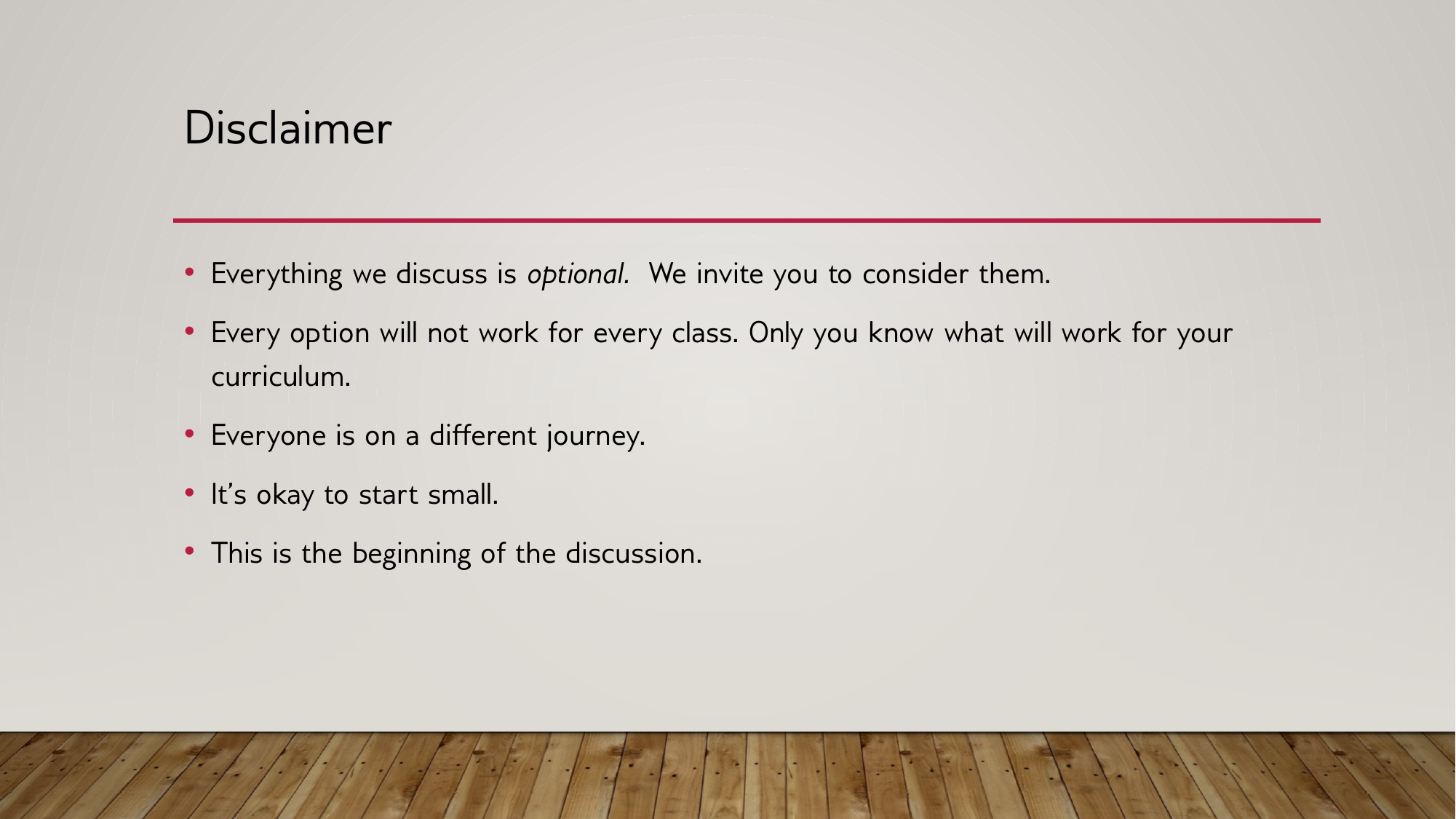

# Disclaimer
Everything we discuss is optional.  We invite you to consider them.
Every option will not work for every class. Only you know what will work for your curriculum.
Everyone is on a different journey.
It’s okay to start small.
This is the beginning of the discussion.